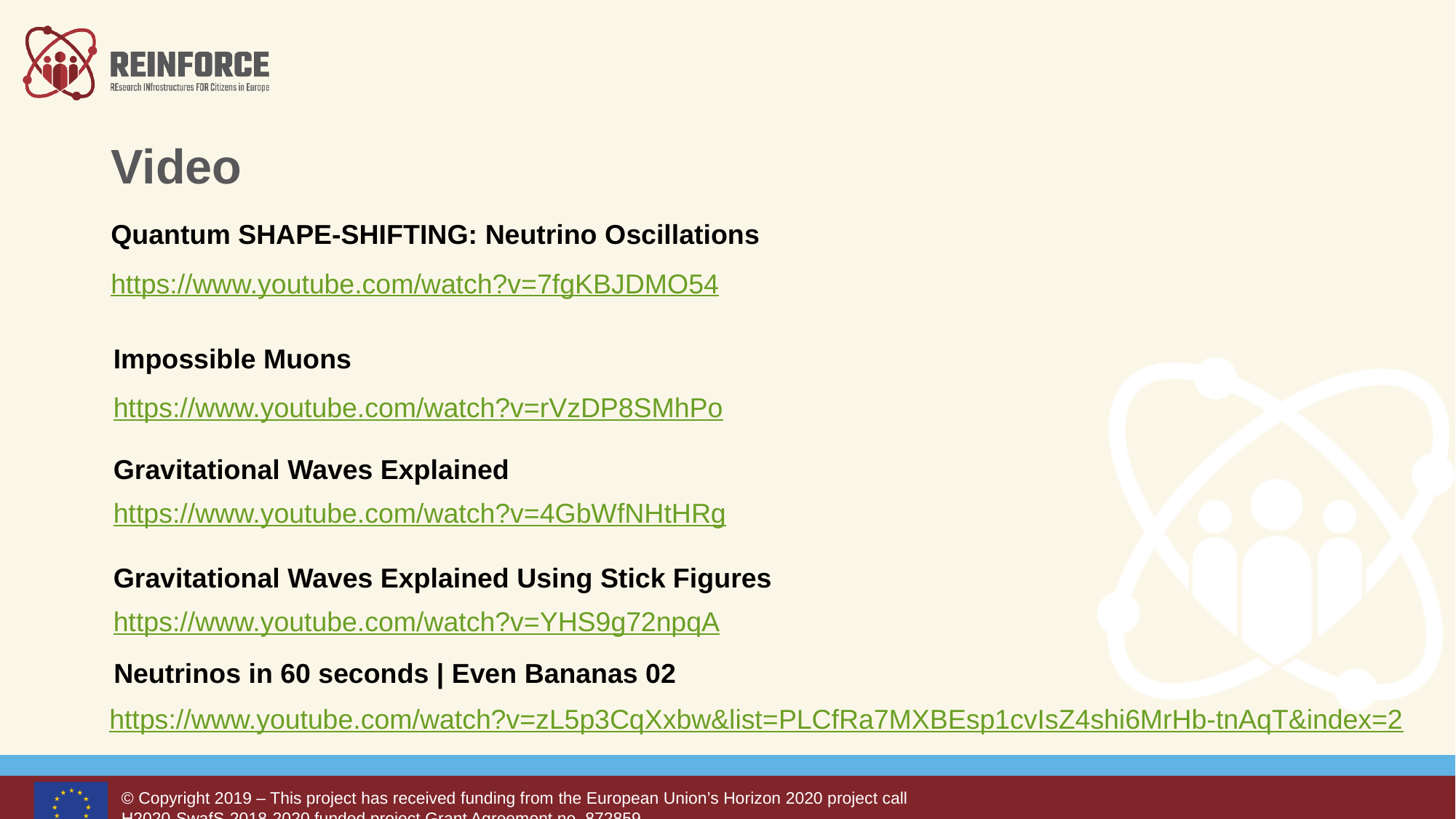

# Video
Quantum SHAPE-SHIFTING: Neutrino Oscillations
https://www.youtube.com/watch?v=7fgKBJDMO54
Impossible Muons
https://www.youtube.com/watch?v=rVzDP8SMhPo
Gravitational Waves Explained
https://www.youtube.com/watch?v=4GbWfNHtHRg
Gravitational Waves Explained Using Stick Figures
https://www.youtube.com/watch?v=YHS9g72npqA
Neutrinos in 60 seconds | Even Bananas 02
https://www.youtube.com/watch?v=zL5p3CqXxbw&list=PLCfRa7MXBEsp1cvIsZ4shi6MrHb-tnAqT&index=2